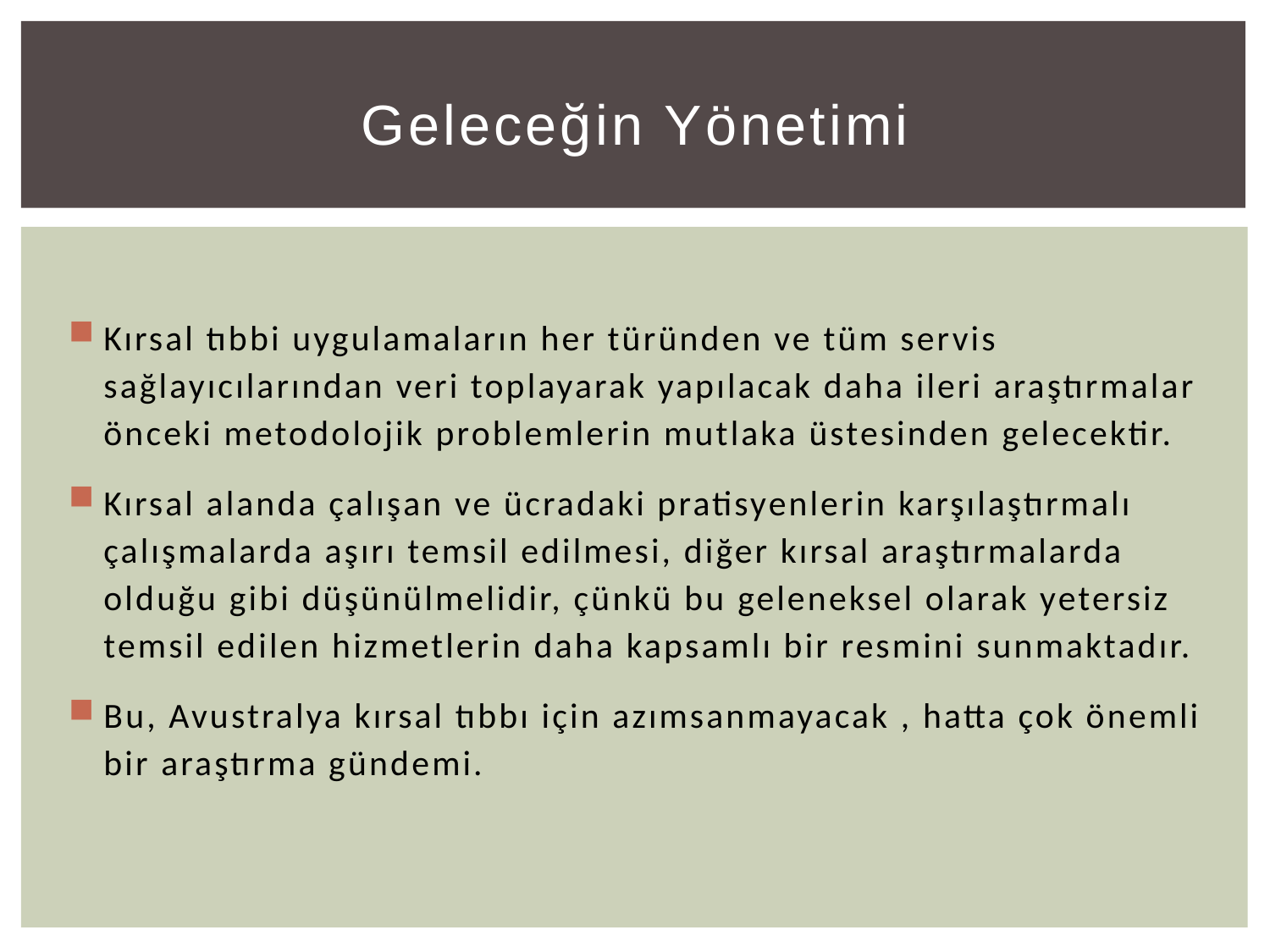

# Geleceğin Yönetimi

Kırsal tıbbi uygulamaların her türünden ve tüm servis sağlayıcılarından veri toplayarak yapılacak daha ileri araştırmalar önceki metodolojik problemlerin mutlaka üstesinden gelecektir.
Kırsal alanda çalışan ve ücradaki pratisyenlerin karşılaştırmalı çalışmalarda aşırı temsil edilmesi, diğer kırsal araştırmalarda olduğu gibi düşünülmelidir, çünkü bu geleneksel olarak yetersiz temsil edilen hizmetlerin daha kapsamlı bir resmini sunmaktadır.
Bu, Avustralya kırsal tıbbı için azımsanmayacak , hatta çok önemli bir araştırma gündemi.